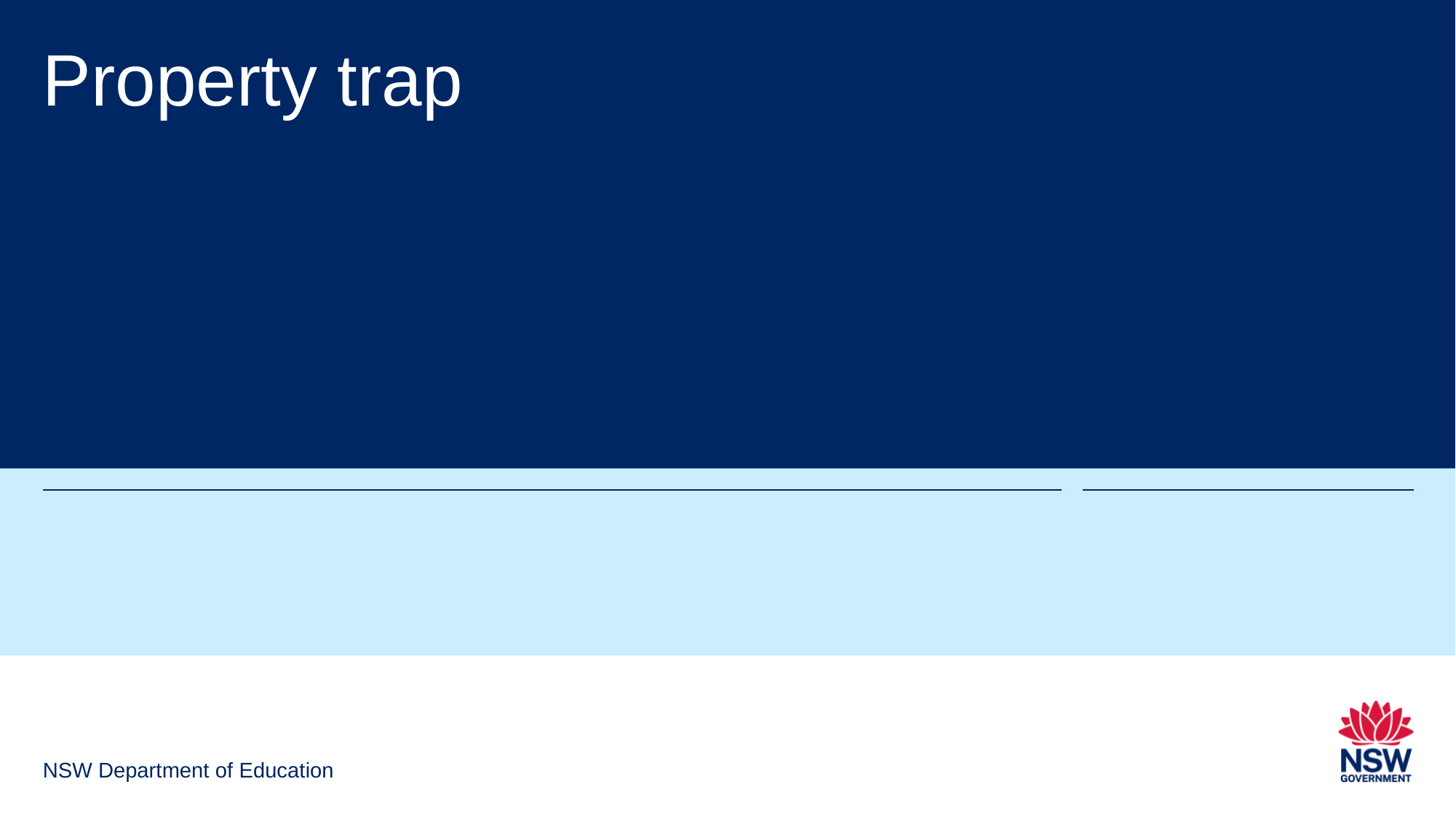

# Property trap
NSW Department of Education